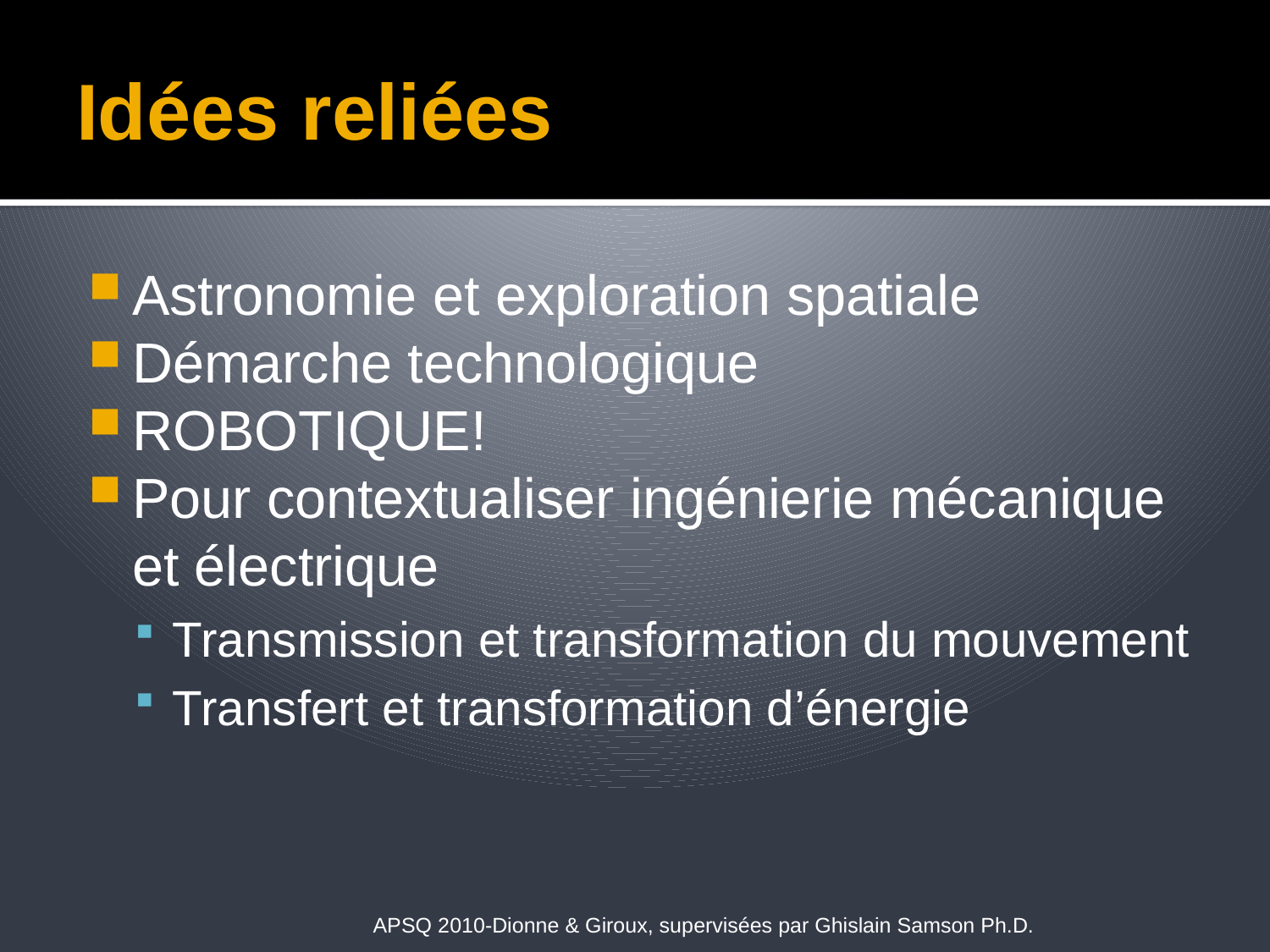

# Idées reliées
Astronomie et exploration spatiale
Démarche technologique
ROBOTIQUE!
Pour contextualiser ingénierie mécanique et électrique
Transmission et transformation du mouvement
Transfert et transformation d’énergie

APSQ 2010-Dionne & Giroux, supervisées par Ghislain Samson Ph.D.